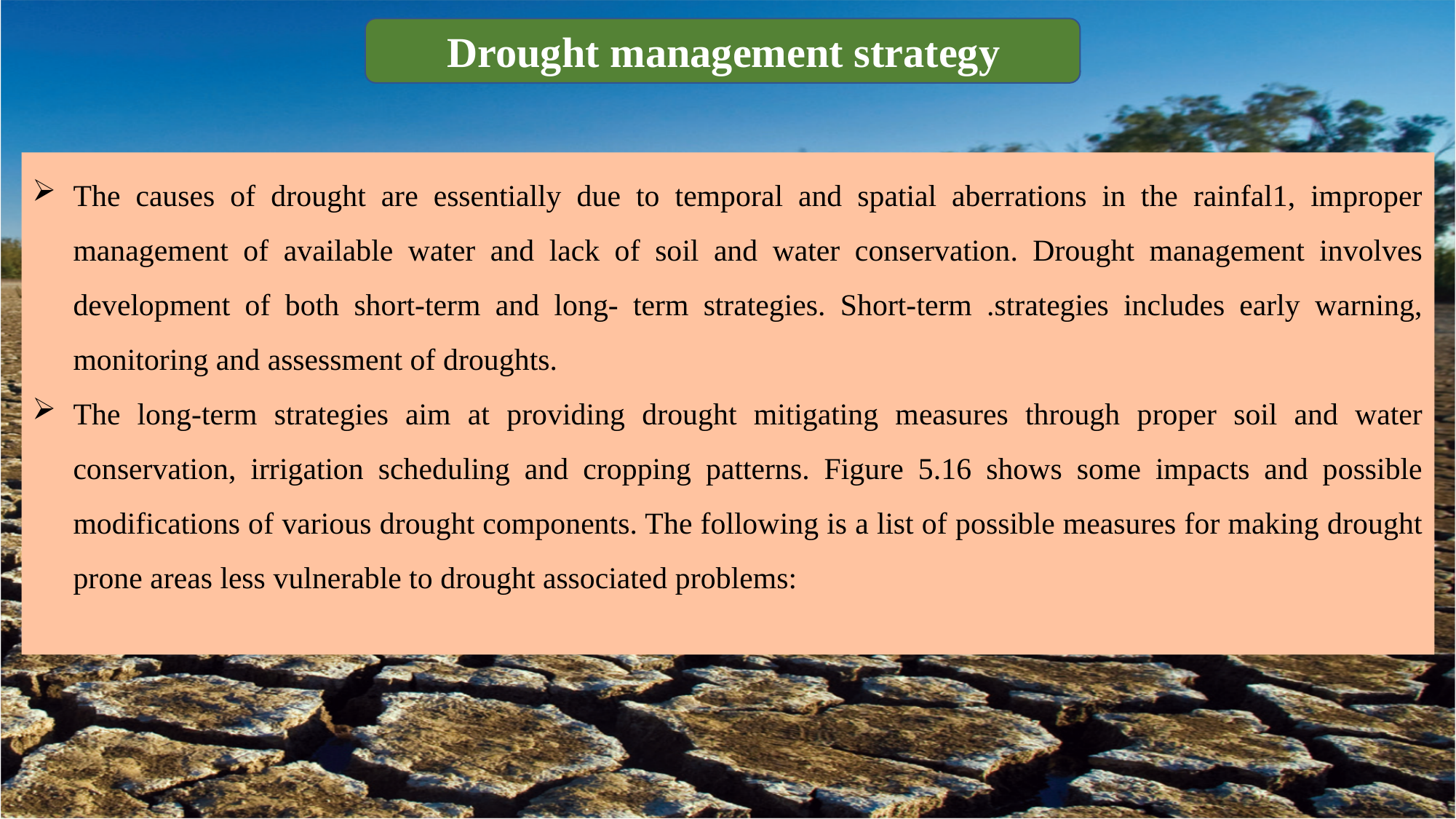

Drought management strategy
The causes of drought are essentially due to temporal and spatial aberrations in the rainfal1, improper management of available water and lack of soil and water conservation. Drought management involves development of both short-term and long- term strategies. Short-term .strategies includes early warning, monitoring and assessment of droughts.
The long-term strategies aim at providing drought mitigating measures through proper soil and water conservation, irrigation scheduling and cropping patterns. Figure 5.16 shows some impacts and possible modifications of various drought components. The following is a list of possible measures for making drought prone areas less vulnerable to drought associated problems: